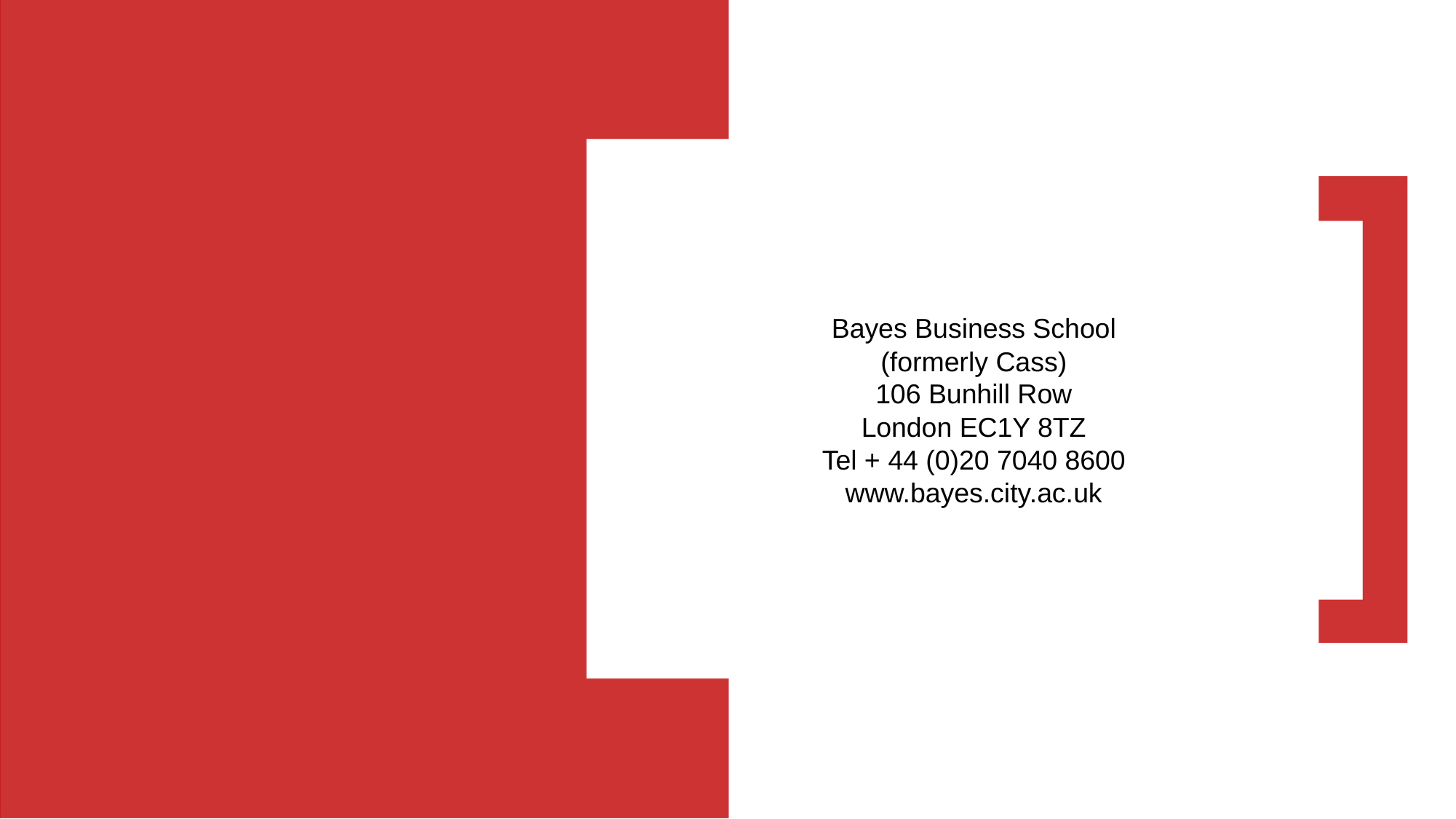

Bayes Business School
(formerly Cass)
106 Bunhill Row
London EC1Y 8TZ
Tel + 44 (0)20 7040 8600
www.bayes.city.ac.uk